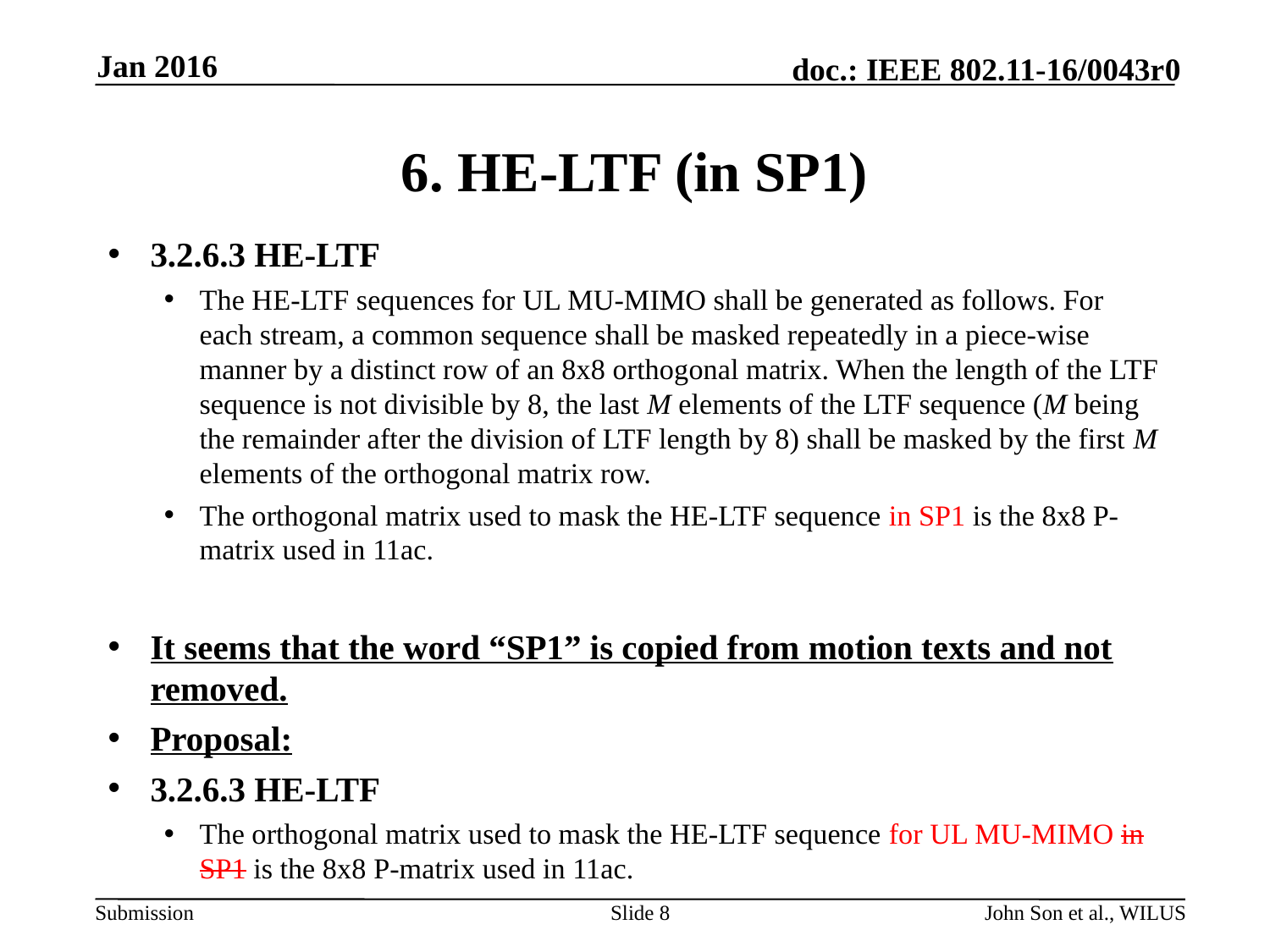

Jan 2016
# 6. HE-LTF (in SP1)
3.2.6.3 HE-LTF
The HE-LTF sequences for UL MU-MIMO shall be generated as follows. For each stream, a common sequence shall be masked repeatedly in a piece-wise manner by a distinct row of an 8x8 orthogonal matrix. When the length of the LTF sequence is not divisible by 8, the last M elements of the LTF sequence (M being the remainder after the division of LTF length by 8) shall be masked by the first M elements of the orthogonal matrix row.
The orthogonal matrix used to mask the HE-LTF sequence in SP1 is the 8x8 P-matrix used in 11ac.

It seems that the word “SP1” is copied from motion texts and not removed.
Proposal:
3.2.6.3 HE-LTF
The orthogonal matrix used to mask the HE-LTF sequence for UL MU-MIMO in SP1 is the 8x8 P-matrix used in 11ac.
Slide 8
John Son et al., WILUS